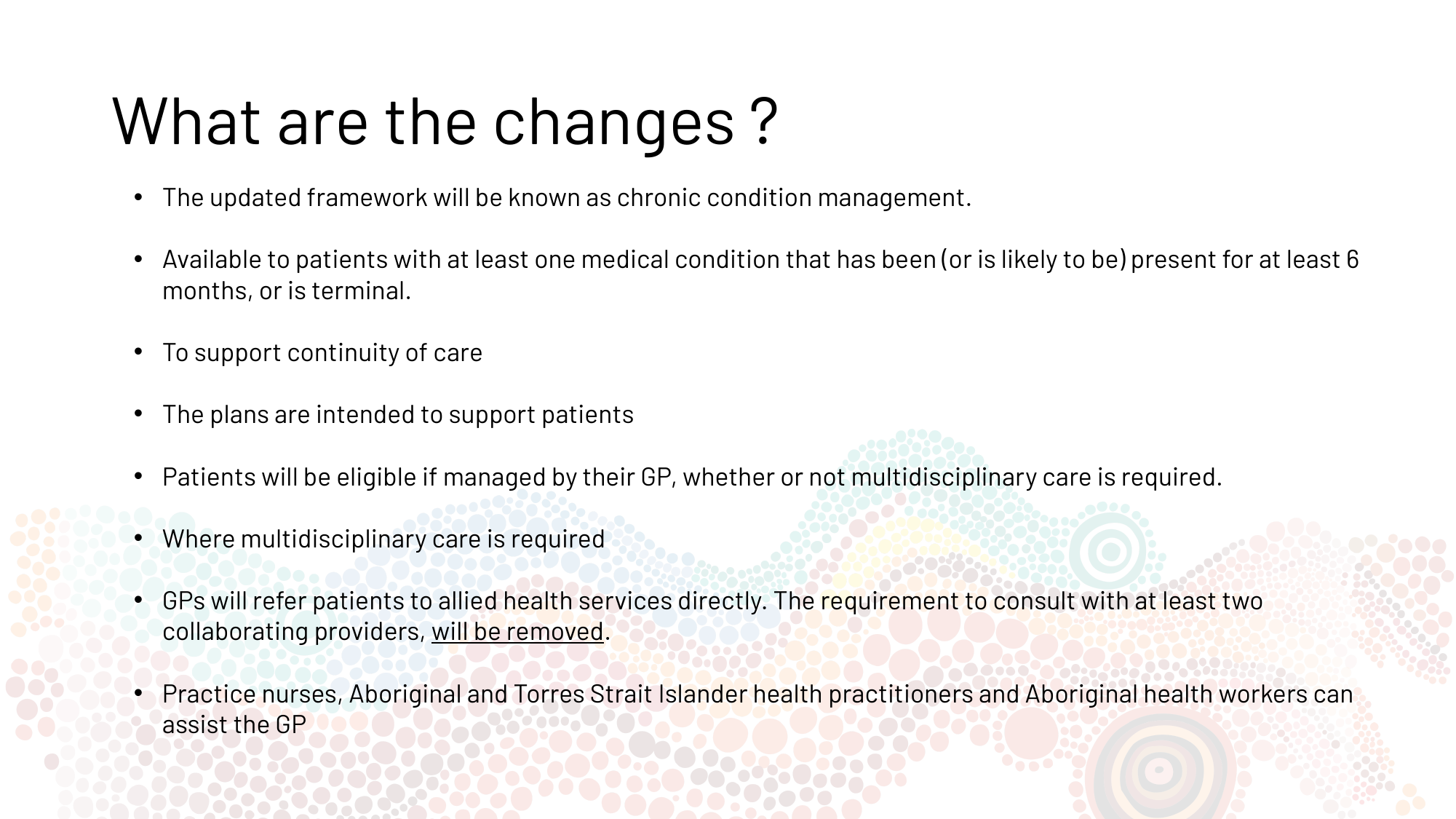

# What are the changes ?
The updated framework will be known as chronic condition management.

Available to patients with at least one medical condition that has been (or is likely to be) present for at least 6 months, or is terminal.

To support continuity of care

The plans are intended to support patients

Patients will be eligible if managed by their GP, whether or not multidisciplinary care is required.

Where multidisciplinary care is required

GPs will refer patients to allied health services directly. The requirement to consult with at least two collaborating providers, will be removed.

Practice nurses, Aboriginal and Torres Strait Islander health practitioners and Aboriginal health workers can assist the GP